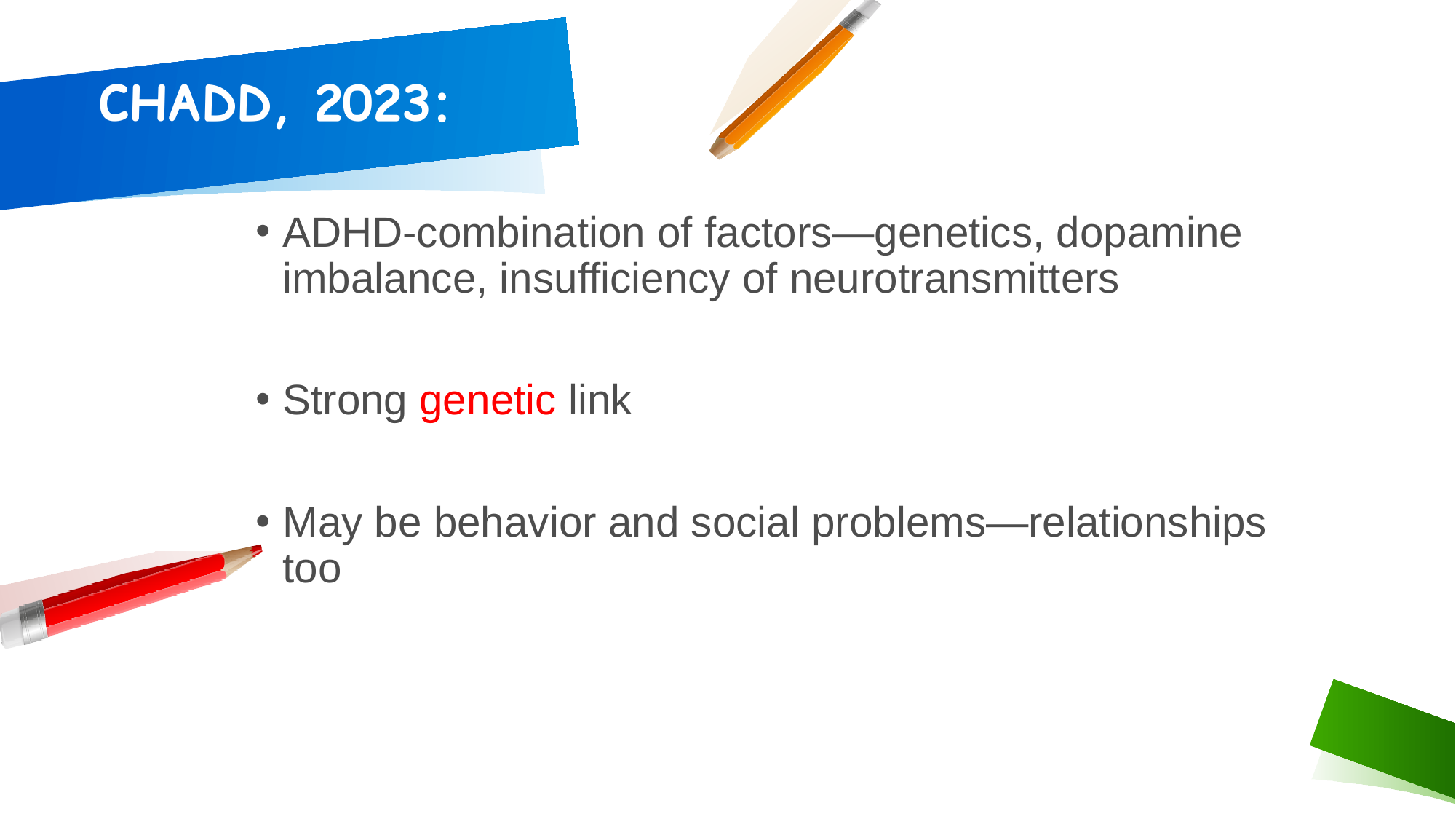

# CHADD, 2023:
ADHD-combination of factors—genetics, dopamine imbalance, insufficiency of neurotransmitters

Strong genetic link

May be behavior and social problems—relationships too